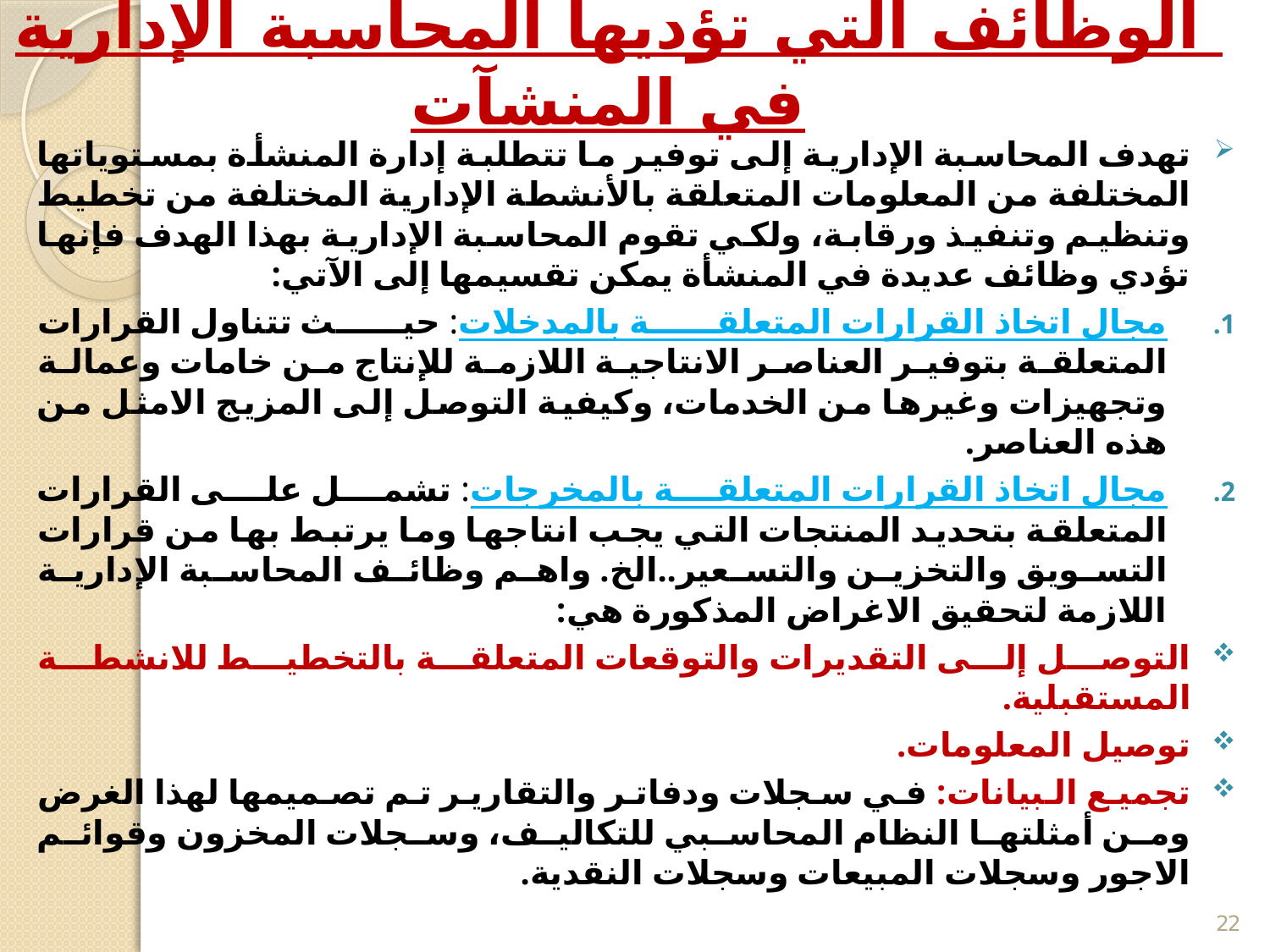

# الوظائف التي تؤديها المحاسبة الإدارية في المنشآت
تهدف المحاسبة الإدارية إلى توفير ما تتطلبة إدارة المنشأة بمستوياتها المختلفة من المعلومات المتعلقة بالأنشطة الإدارية المختلفة من تخطيط وتنظيم وتنفيذ ورقابة، ولكي تقوم المحاسبة الإدارية بهذا الهدف فإنها تؤدي وظائف عديدة في المنشأة يمكن تقسيمها إلى الآتي:
مجال اتخاذ القرارات المتعلقة بالمدخلات: حيث تتناول القرارات المتعلقة بتوفير العناصر الانتاجية اللازمة للإنتاج من خامات وعمالة وتجهيزات وغيرها من الخدمات، وكيفية التوصل إلى المزيج الامثل من هذه العناصر.
مجال اتخاذ القرارات المتعلقة بالمخرجات: تشمل على القرارات المتعلقة بتحديد المنتجات التي يجب انتاجها وما يرتبط بها من قرارات التسويق والتخزين والتسعير..الخ. واهم وظائف المحاسبة الإدارية اللازمة لتحقيق الاغراض المذكورة هي:
التوصل إلى التقديرات والتوقعات المتعلقة بالتخطيط للانشطة المستقبلية.
توصيل المعلومات.
تجميع البيانات: في سجلات ودفاتر والتقارير تم تصميمها لهذا الغرض ومن أمثلتها النظام المحاسبي للتكاليف، وسجلات المخزون وقوائم الاجور وسجلات المبيعات وسجلات النقدية.
22